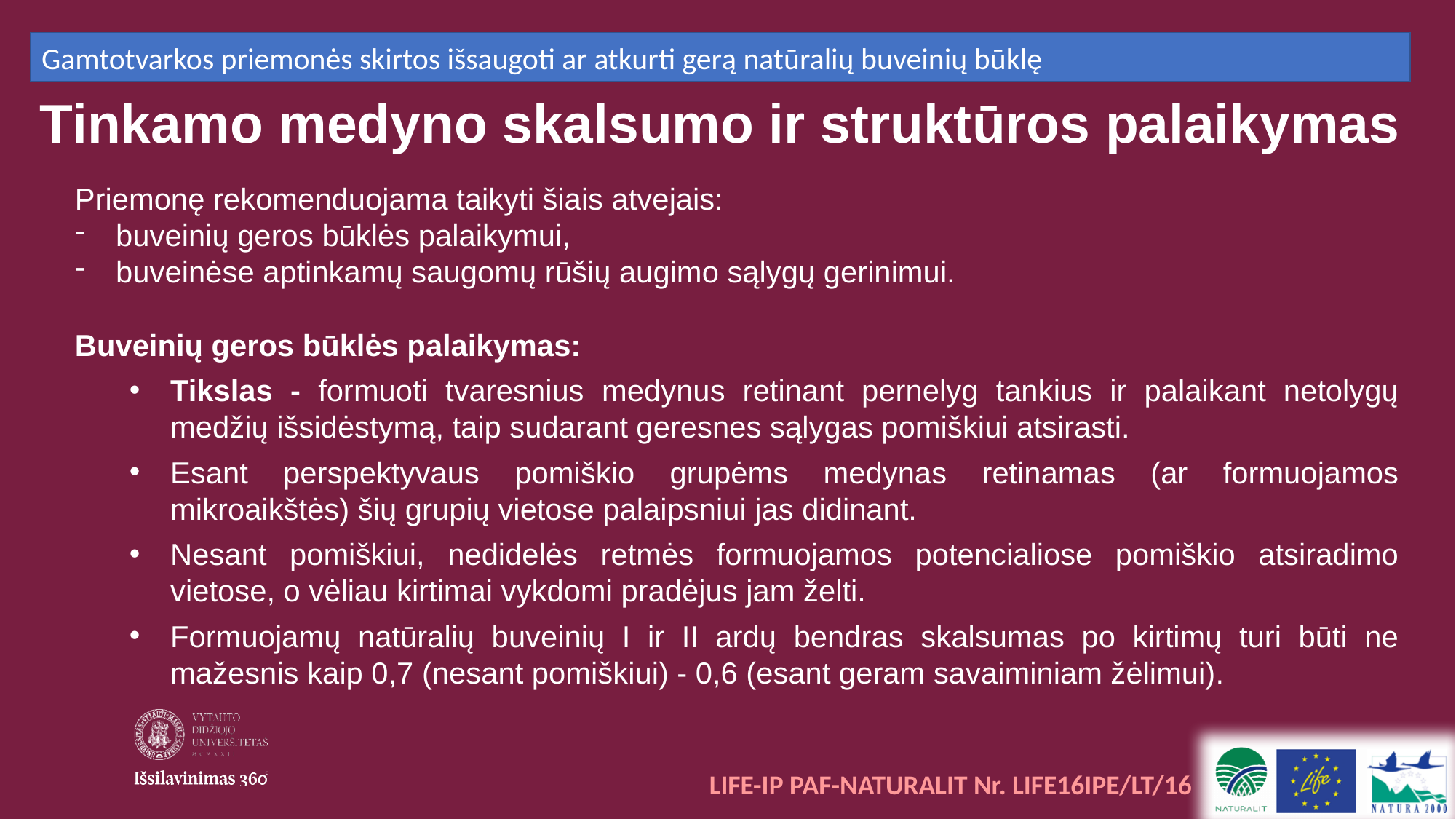

Gamtotvarkos priemonės skirtos išsaugoti ar atkurti gerą natūralių buveinių būklę
Tinkamo medyno skalsumo ir struktūros palaikymas
Priemonę rekomenduojama taikyti šiais atvejais:
buveinių geros būklės palaikymui,
buveinėse aptinkamų saugomų rūšių augimo sąlygų gerinimui.

Buveinių geros būklės palaikymas:
Tikslas - formuoti tvaresnius medynus retinant pernelyg tankius ir palaikant netolygų medžių išsidėstymą, taip sudarant geresnes sąlygas pomiškiui atsirasti.
Esant perspektyvaus pomiškio grupėms medynas retinamas (ar formuojamos mikroaikštės) šių grupių vietose palaipsniui jas didinant.
Nesant pomiškiui, nedidelės retmės formuojamos potencialiose pomiškio atsiradimo vietose, o vėliau kirtimai vykdomi pradėjus jam želti.
Formuojamų natūralių buveinių I ir II ardų bendras skalsumas po kirtimų turi būti ne mažesnis kaip 0,7 (nesant pomiškiui) - 0,6 (esant geram savaiminiam žėlimui).